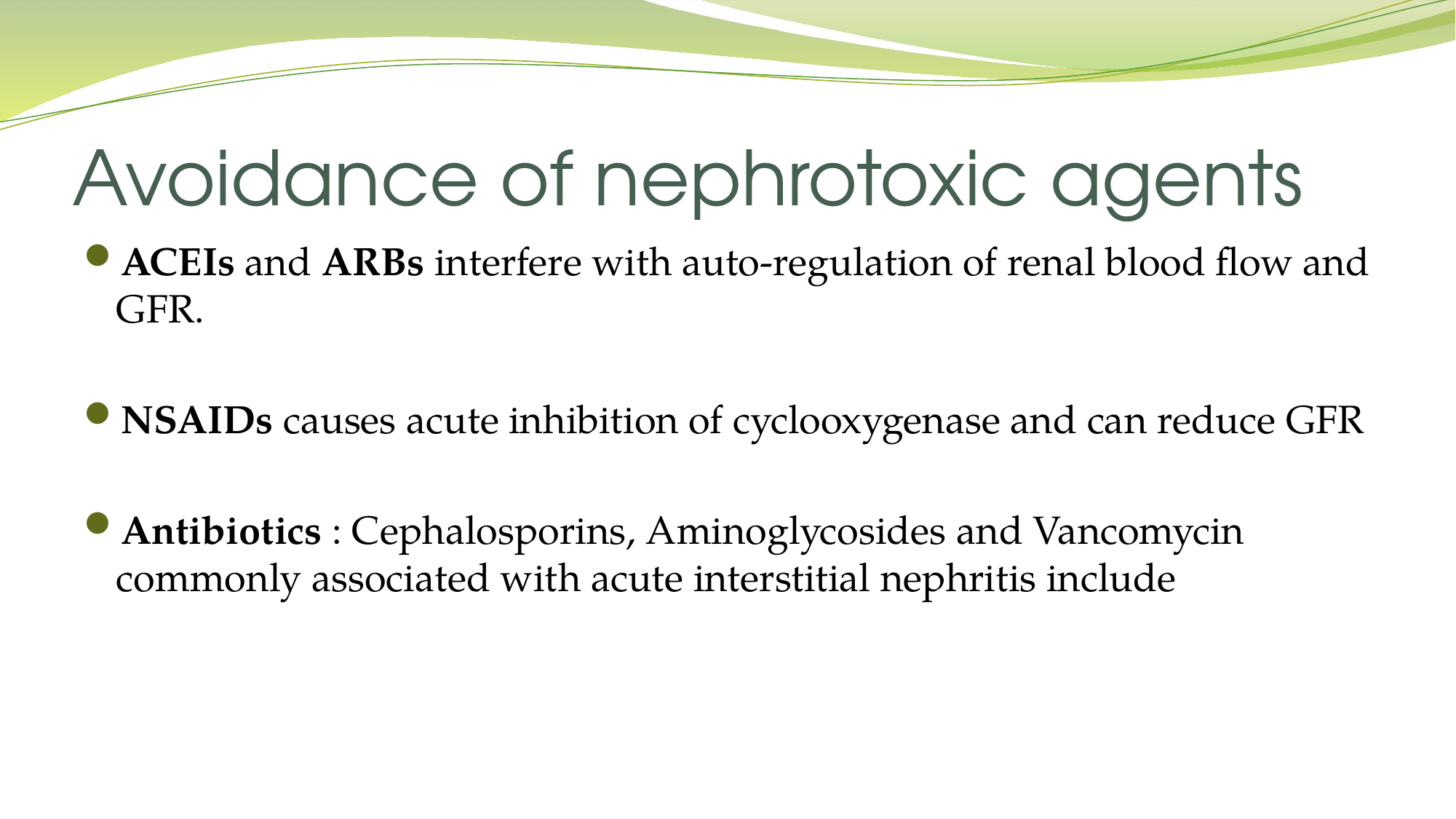

# Avoidance of nephrotoxic agents
ACEIs and ARBs interfere with auto-regulation of renal blood flow and GFR.

NSAIDs causes acute inhibition of cyclooxygenase and can reduce GFR

Antibiotics : Cephalosporins, Aminoglycosides and Vancomycin commonly associated with acute interstitial nephritis include